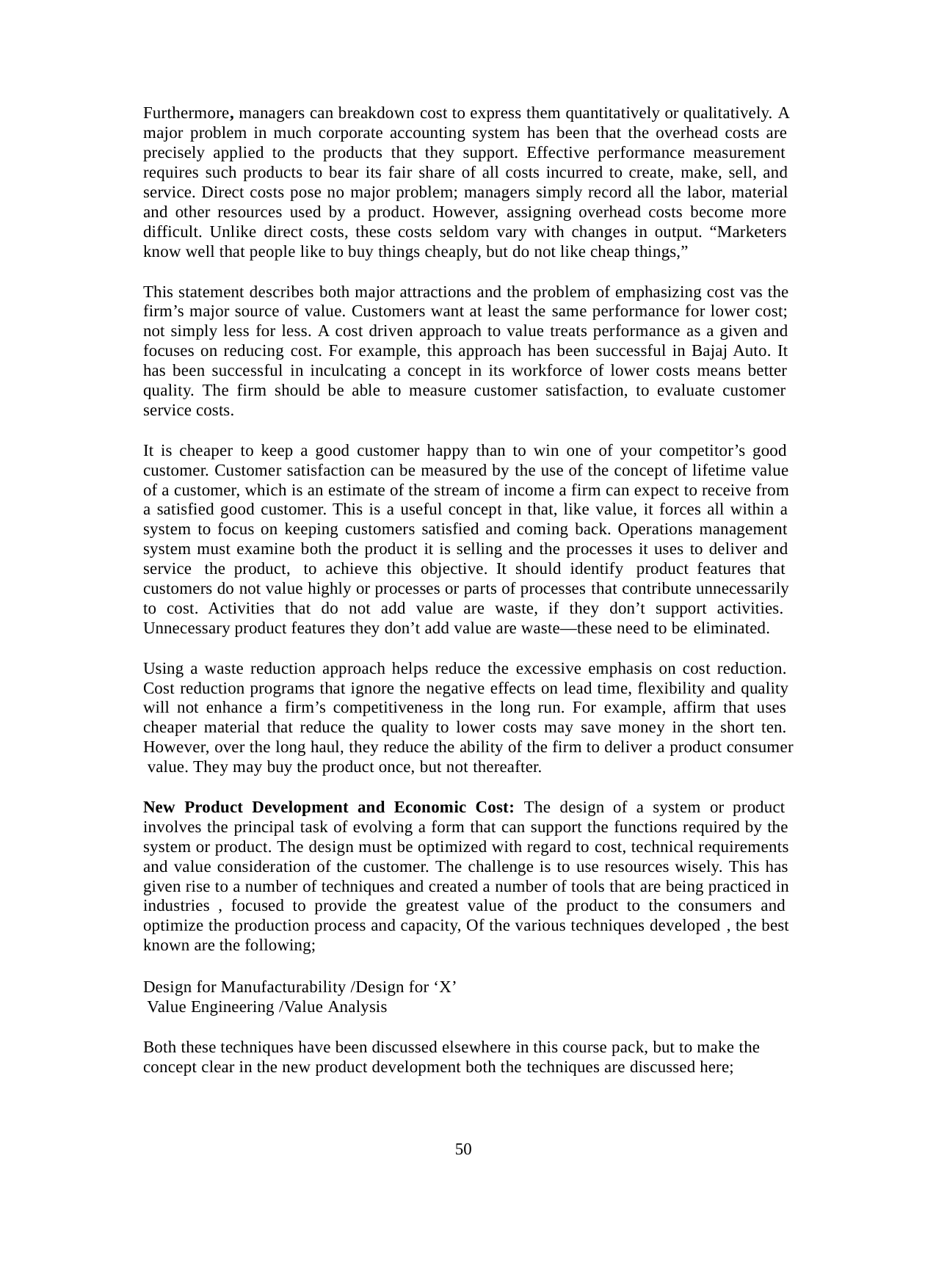

Furthermore, managers can breakdown cost to express them quantitatively or qualitatively. A  major problem in much corporate accounting system has been that the overhead costs are  precisely applied to the products that they support. Effective performance measurement  requires such products to bear its fair share of all costs incurred to create, make, sell, and  service. Direct costs pose no major problem; managers simply record all the labor, material  and other resources used by a product. However, assigning overhead costs become more  difficult. Unlike direct costs, these costs seldom vary with changes in output. “Marketers  know well that people like to buy things cheaply, but do not like cheap things,”

This statement describes both major attractions and the problem of emphasizing cost vas the  firm’s major source of value. Customers want at least the same performance for lower cost;  not simply less for less. A cost driven approach to value treats performance as a given and  focuses on reducing cost. For example, this approach has been successful in Bajaj Auto. It  has been successful in inculcating a concept in its workforce of lower costs means better  quality. The firm should be able to measure customer satisfaction, to evaluate customer  service costs.

It is cheaper to keep a good customer happy than to win one of your competitor’s good  customer. Customer satisfaction can be measured by the use of the concept of lifetime value  of a customer, which is an estimate of the stream of income a firm can expect to receive from  a satisfied good customer. This is a useful concept in that, like value, it forces all within a  system to focus on keeping customers satisfied and coming back. Operations management  system must examine both the product it is selling and the processes it uses to deliver and  service the product, to achieve this objective. It should identify product features that  customers do not value highly or processes or parts of processes that contribute unnecessarily  to cost. Activities that do not add value are waste, if they don’t support activities.  Unnecessary product features they don’t add value are waste—these need to be eliminated.

Using a waste reduction approach helps reduce the excessive emphasis on cost reduction.  Cost reduction programs that ignore the negative effects on lead time, flexibility and quality  will not enhance a firm’s competitiveness in the long run. For example, affirm that uses  cheaper material that reduce the quality to lower costs may save money in the short ten.  However, over the long haul, they reduce the ability of the firm to deliver a product consumer  value. They may buy the product once, but not thereafter.

New Product Development and Economic Cost: The design of a system or product  involves the principal task of evolving a form that can support the functions required by the  system or product. The design must be optimized with regard to cost, technical requirements  and value consideration of the customer. The challenge is to use resources wisely. This has  given rise to a number of techniques and created a number of tools that are being practiced in  industries , focused to provide the greatest value of the product to the consumers and  optimize the production process and capacity, Of the various techniques developed , the best  known are the following;

Design for Manufacturability /Design for ‘X’  Value Engineering /Value Analysis

Both these techniques have been discussed elsewhere in this course pack, but to make the  concept clear in the new product development both the techniques are discussed here;
50